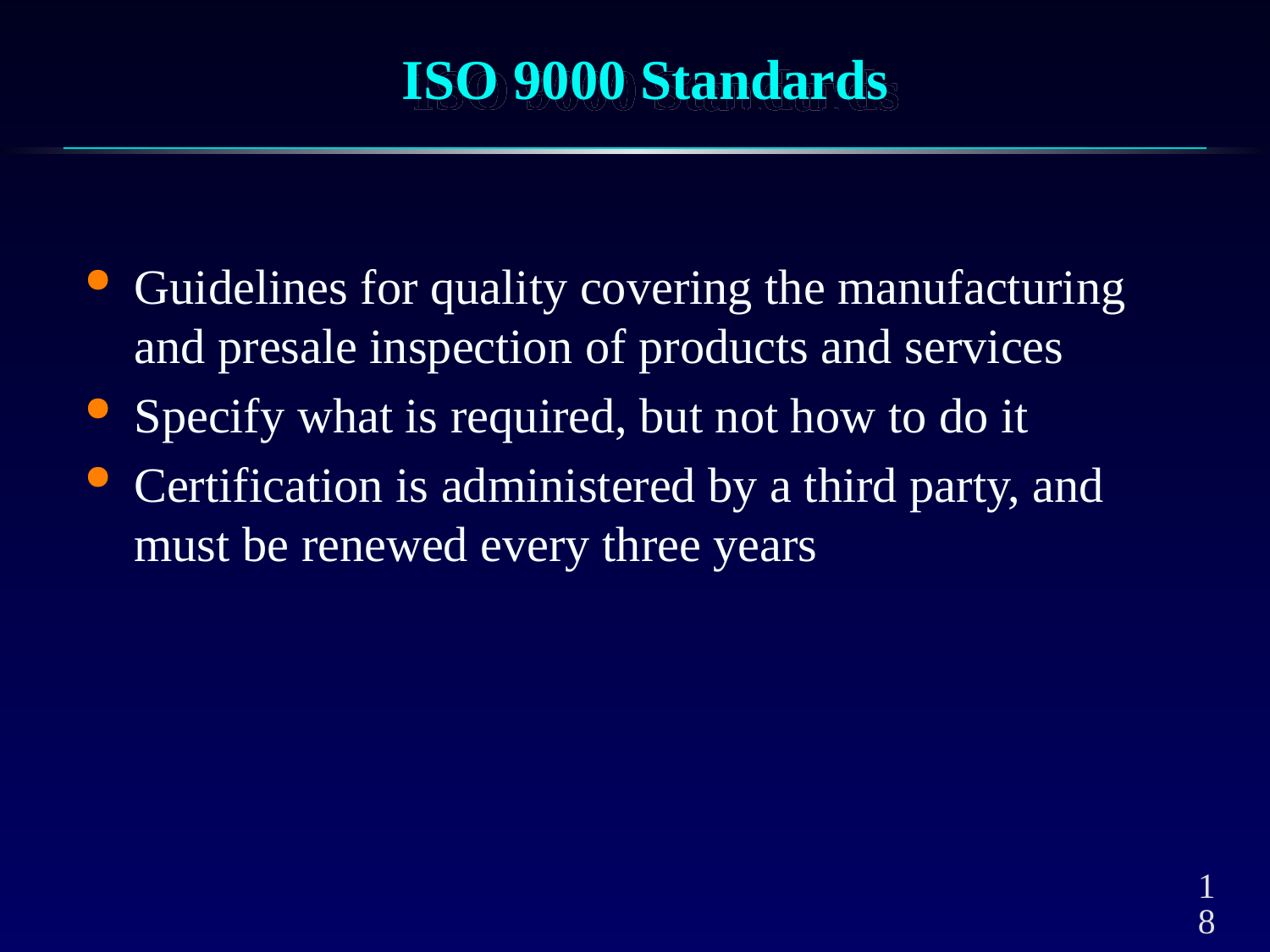

# ISO 9000 Standards

Guidelines for quality covering the manufacturing and presale inspection of products and services
Specify what is required, but not how to do it
Certification is administered by a third party, and must be renewed every three years